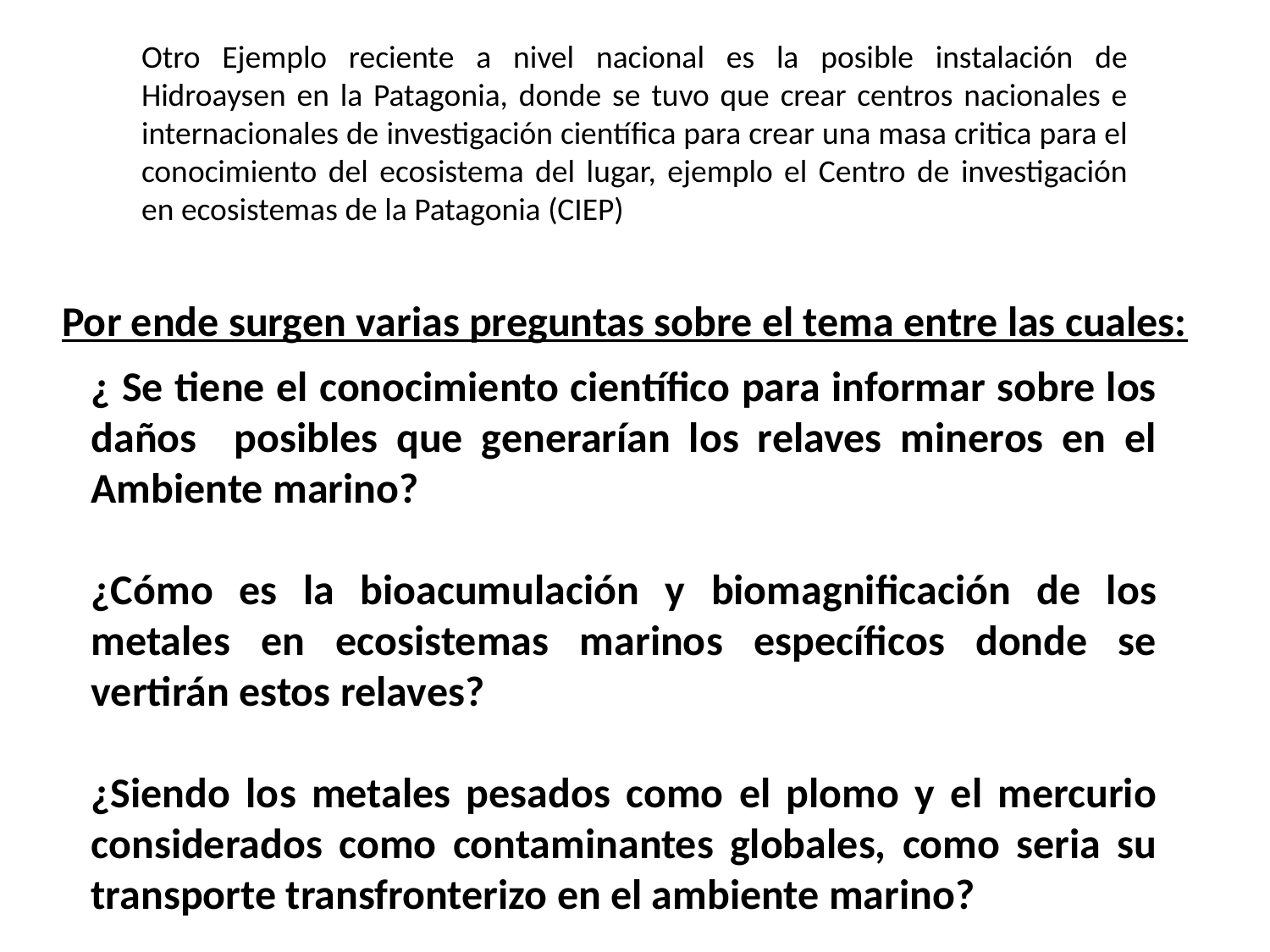

Otro Ejemplo reciente a nivel nacional es la posible instalación de Hidroaysen en la Patagonia, donde se tuvo que crear centros nacionales e internacionales de investigación científica para crear una masa critica para el conocimiento del ecosistema del lugar, ejemplo el Centro de investigación en ecosistemas de la Patagonia (CIEP)
Por ende surgen varias preguntas sobre el tema entre las cuales:
¿ Se tiene el conocimiento científico para informar sobre los daños  posibles que generarían los relaves mineros en el Ambiente marino?

¿Cómo es la bioacumulación y biomagnificación de los metales en ecosistemas marinos específicos donde se vertirán estos relaves?

¿Siendo los metales pesados como el plomo y el mercurio considerados como contaminantes globales, como seria su transporte transfronterizo en el ambiente marino?